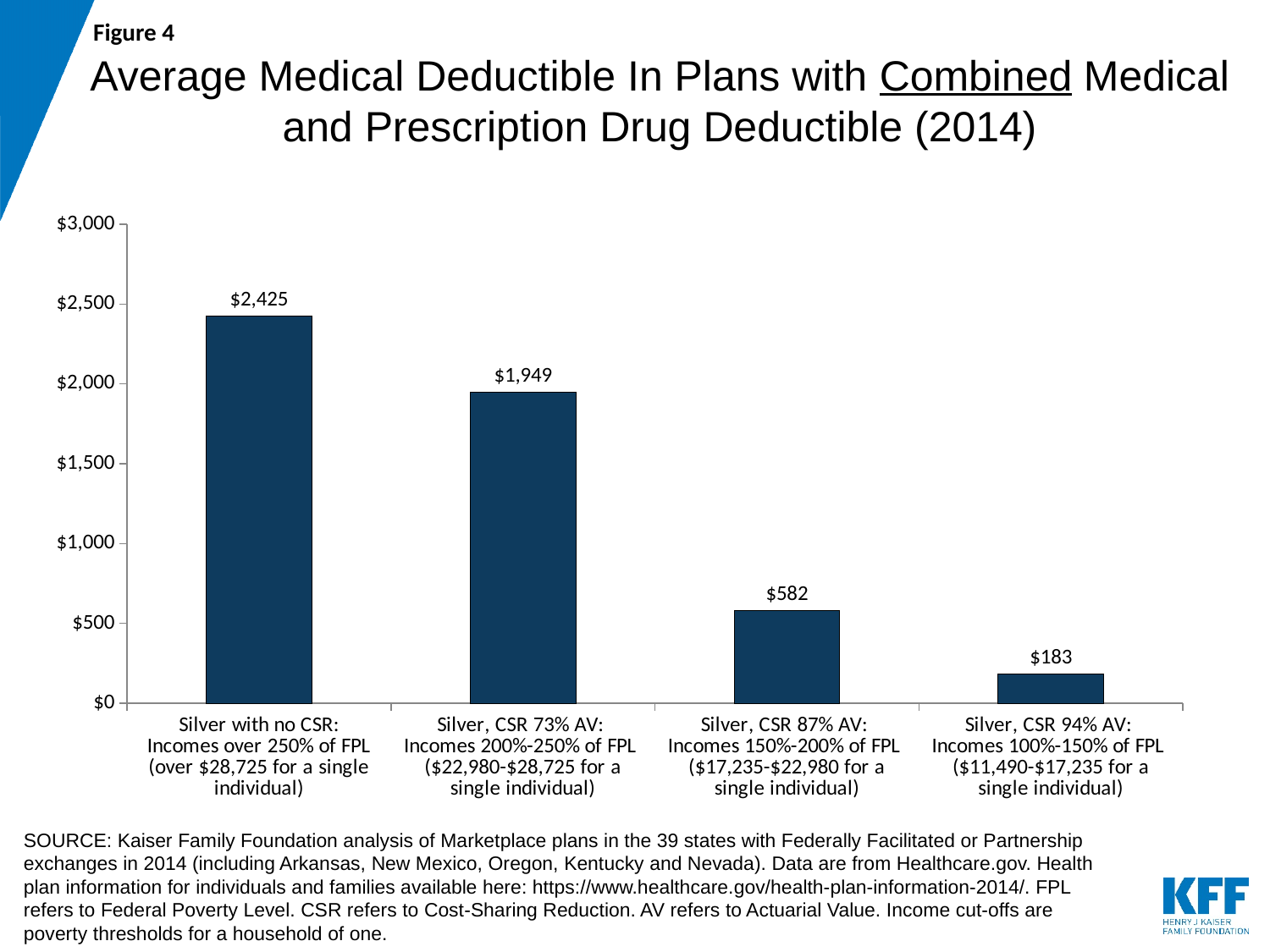

Figure 4
# Average Medical Deductible In Plans with Combined Medical and Prescription Drug Deductible (2014)

### Chart

| Category | 2019 |
|---|---|
| Silver with no CSR:
Incomes over 250% of FPL
(over $28,725 for a single individual) | 2425.0 |
| Silver, CSR 73% AV:
Incomes 200%-250% of FPL
($22,980-$28,725 for a single individual) | 1949.0 |
| Silver, CSR 87% AV:
Incomes 150%-200% of FPL
($17,235-$22,980 for a single individual) | 582.0 |
| Silver, CSR 94% AV:
Incomes 100%-150% of FPL
($11,490-$17,235 for a single individual) | 183.0 |